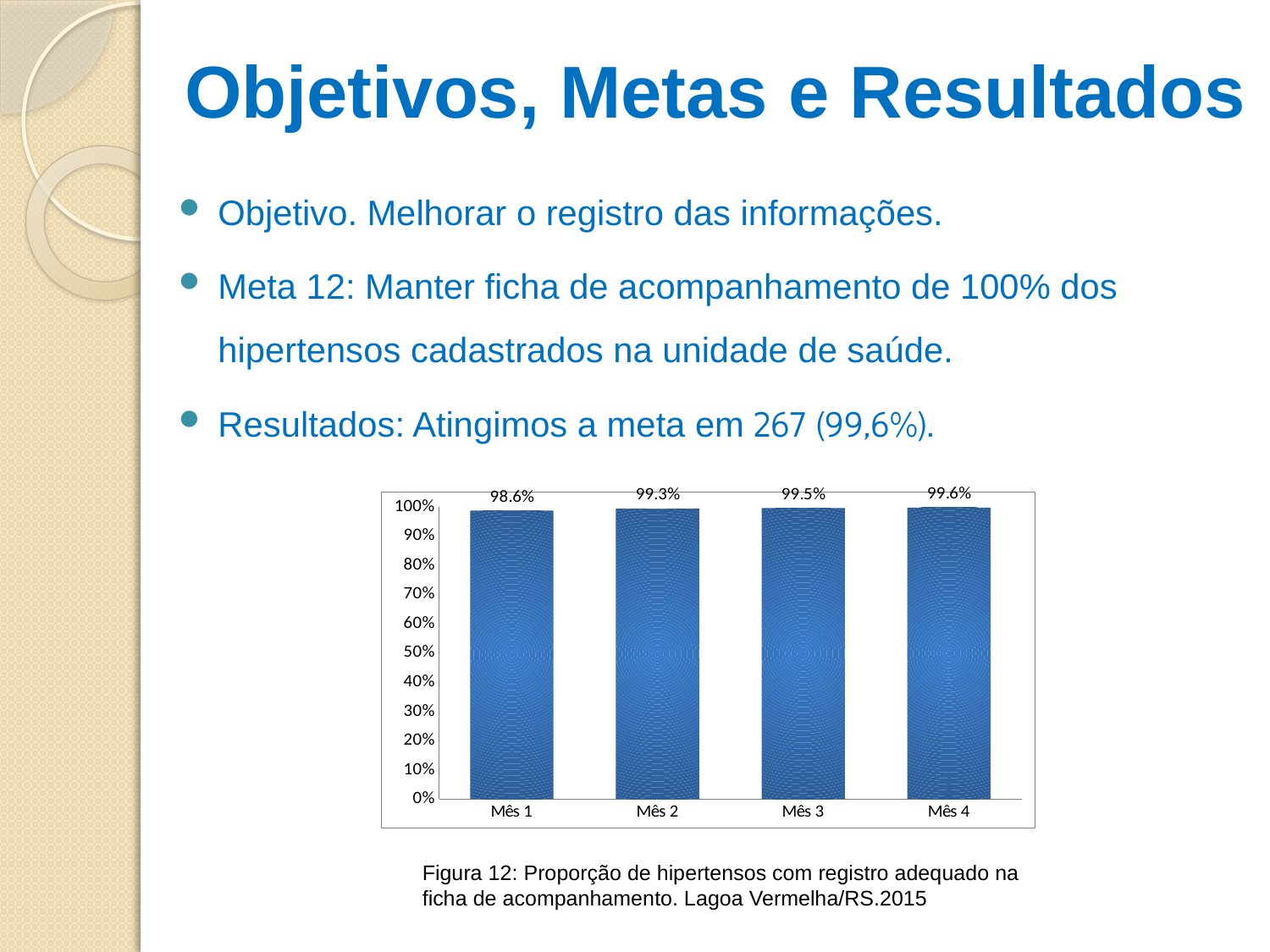

# Objetivos, Metas e Resultados
Objetivo. Melhorar o registro das informações.
Meta 12: Manter ficha de acompanhamento de 100% dos hipertensos cadastrados na unidade de saúde.
Resultados: Atingimos a meta em 267 (99,6%).

### Chart

| Category | Proporção de hipertensos com registro adequado na ficha de acompanhamento |
|---|---|
| Mês 1 | 0.9863013698630111 |
| Mês 2 | 0.9927007299270049 |
| Mês 3 | 0.9946236559139786 |
| Mês 4 | 0.996268656716418 |
Figura 12: Proporção de hipertensos com registro adequado na ficha de acompanhamento. Lagoa Vermelha/RS.2015